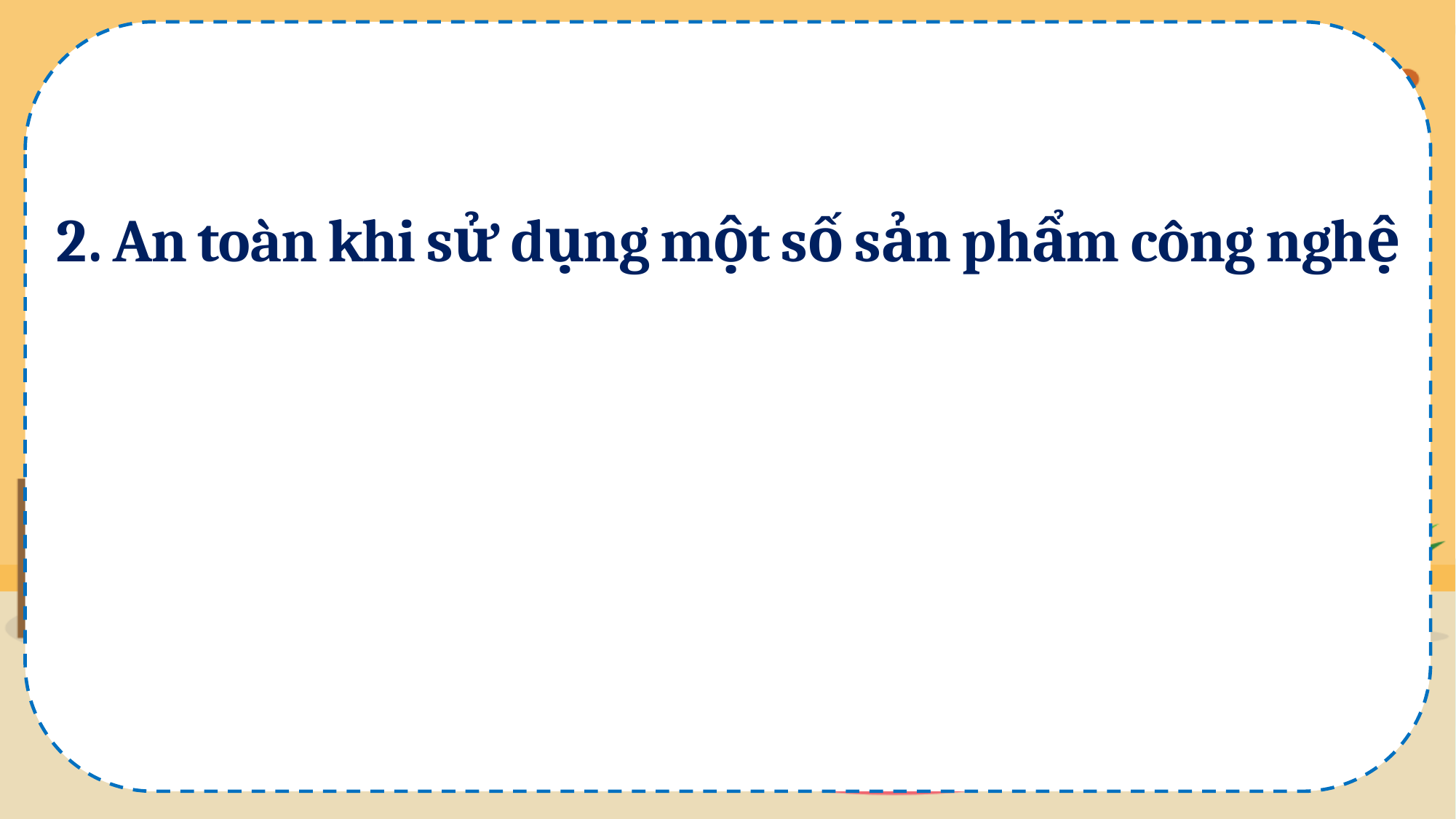

2. An toàn khi sử dụng một số sản phẩm công nghệ